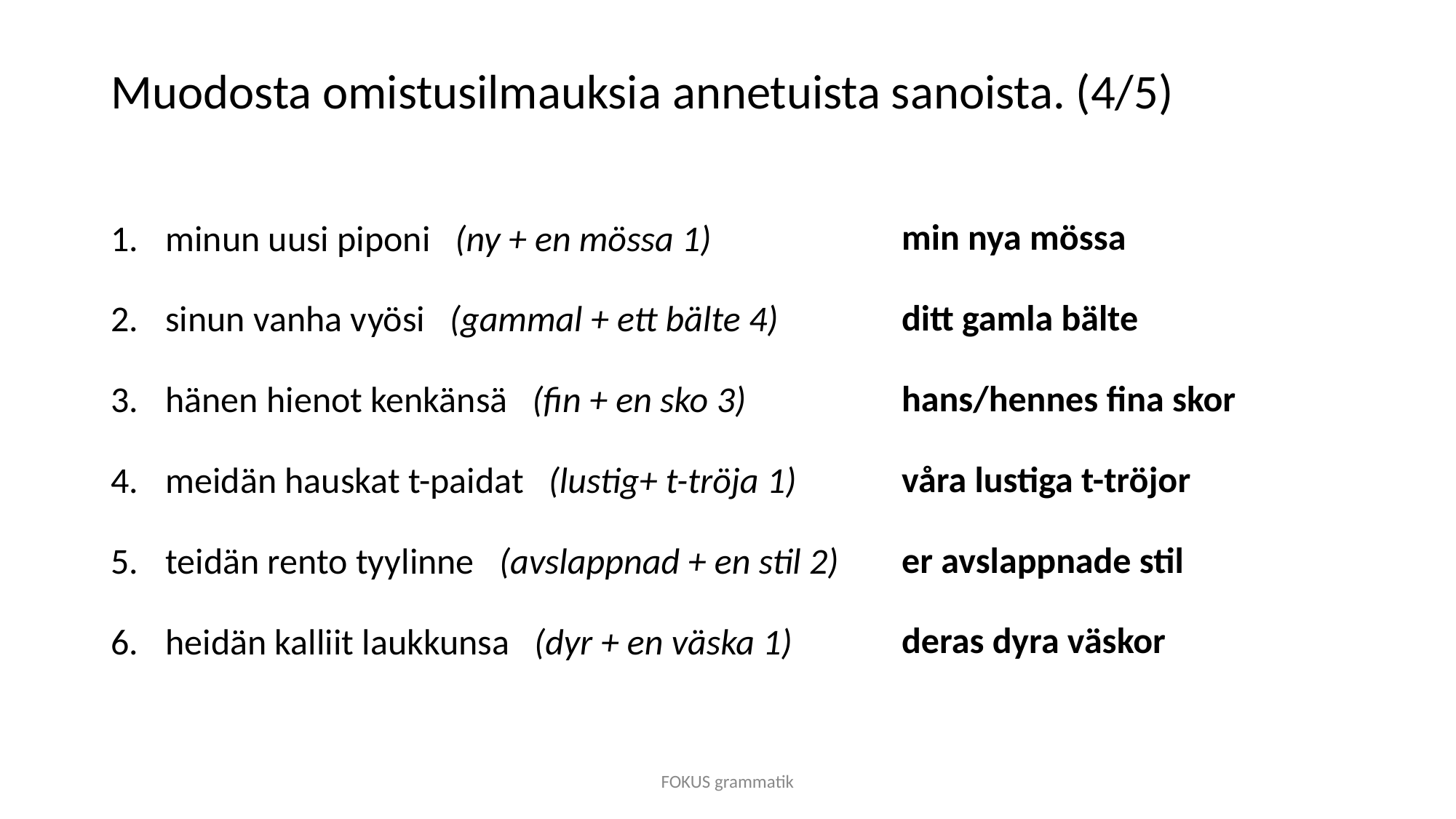

# Muodosta omistusilmauksia annetuista sanoista. (4/5)
min nya mössa
ditt gamla bälte
hans/hennes fina skor
våra lustiga t-tröjor
er avslappnade stil
deras dyra väskor
minun uusi piponi   (ny + en mössa 1)
sinun vanha vyösi   (gammal + ett bälte 4)
hänen hienot kenkänsä   (fin + en sko 3)
meidän hauskat t-paidat   (lustig+ t-tröja 1)
teidän rento tyylinne   (avslappnad + en stil 2)
heidän kalliit laukkunsa   (dyr + en väska 1)

FOKUS grammatik